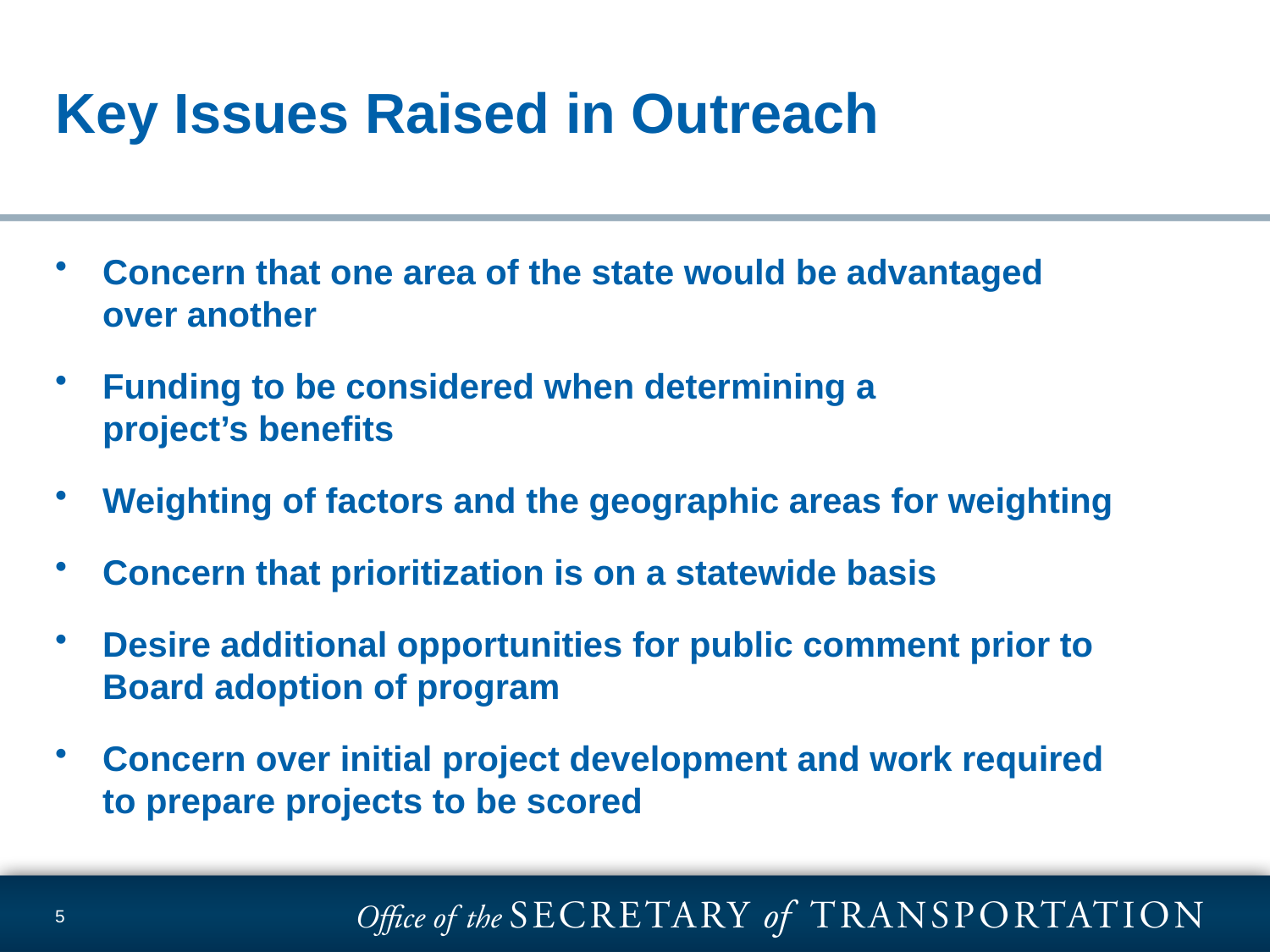

# Key Issues Raised in Outreach
Concern that one area of the state would be advantaged
over another
Funding to be considered when determining a
project’s benefits
Weighting of factors and the geographic areas for weighting
Concern that prioritization is on a statewide basis
Desire additional opportunities for public comment prior to Board adoption of program
Concern over initial project development and work required to prepare projects to be scored
5